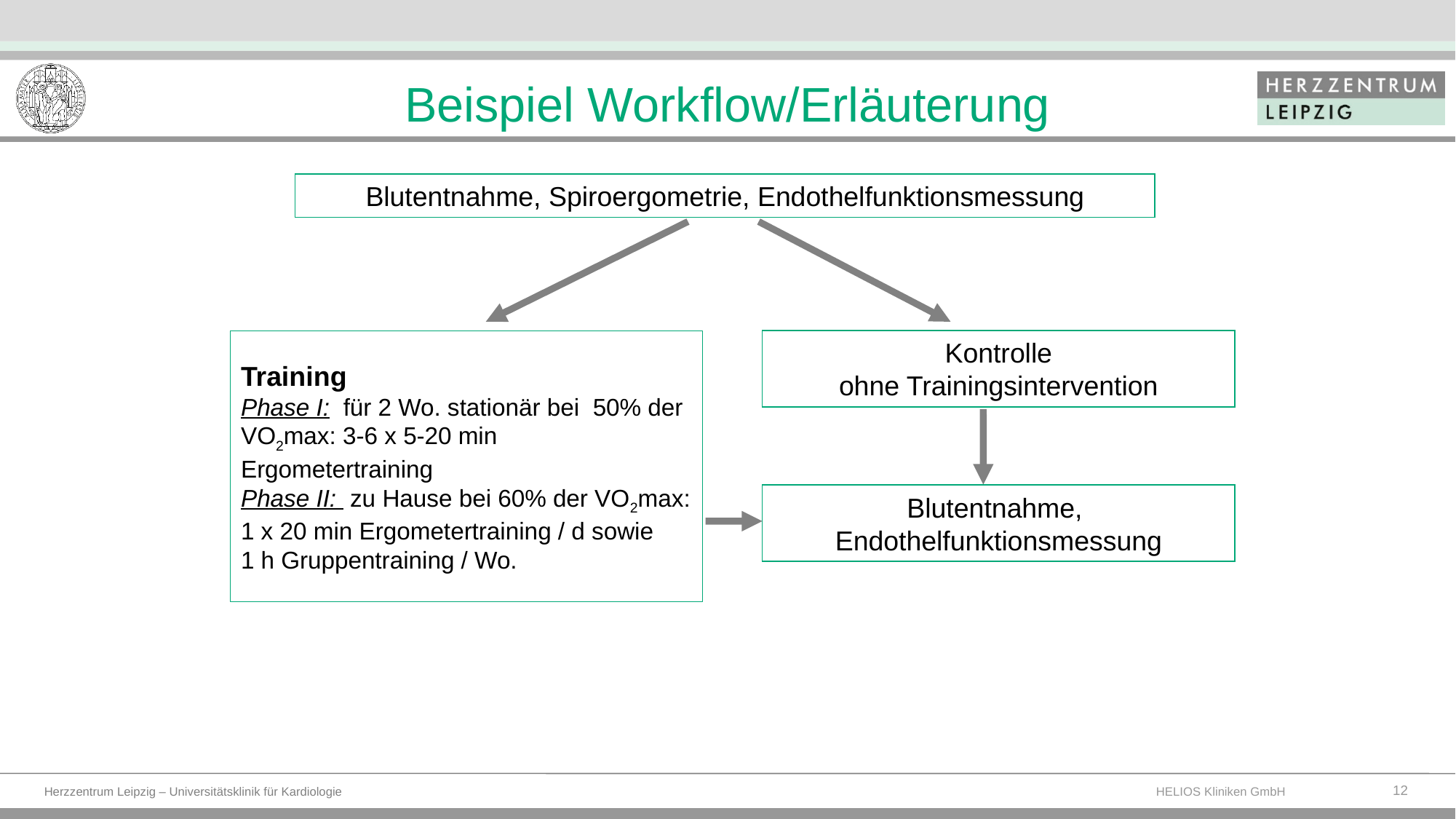

# Beispiel Workflow/Erläuterung
Blutentnahme, Spiroergometrie, Endothelfunktionsmessung

Training
Phase I:  für 2 Wo. stationär bei  50% der VO2max: 3-6 x 5-20 min Ergometertraining
Phase II:  zu Hause bei 60% der VO2max:
1 x 20 min Ergometertraining / d sowie
1 h Gruppentraining / Wo.
Kontrolle
ohne Trainingsintervention

Blutentnahme,
Endothelfunktionsmessung